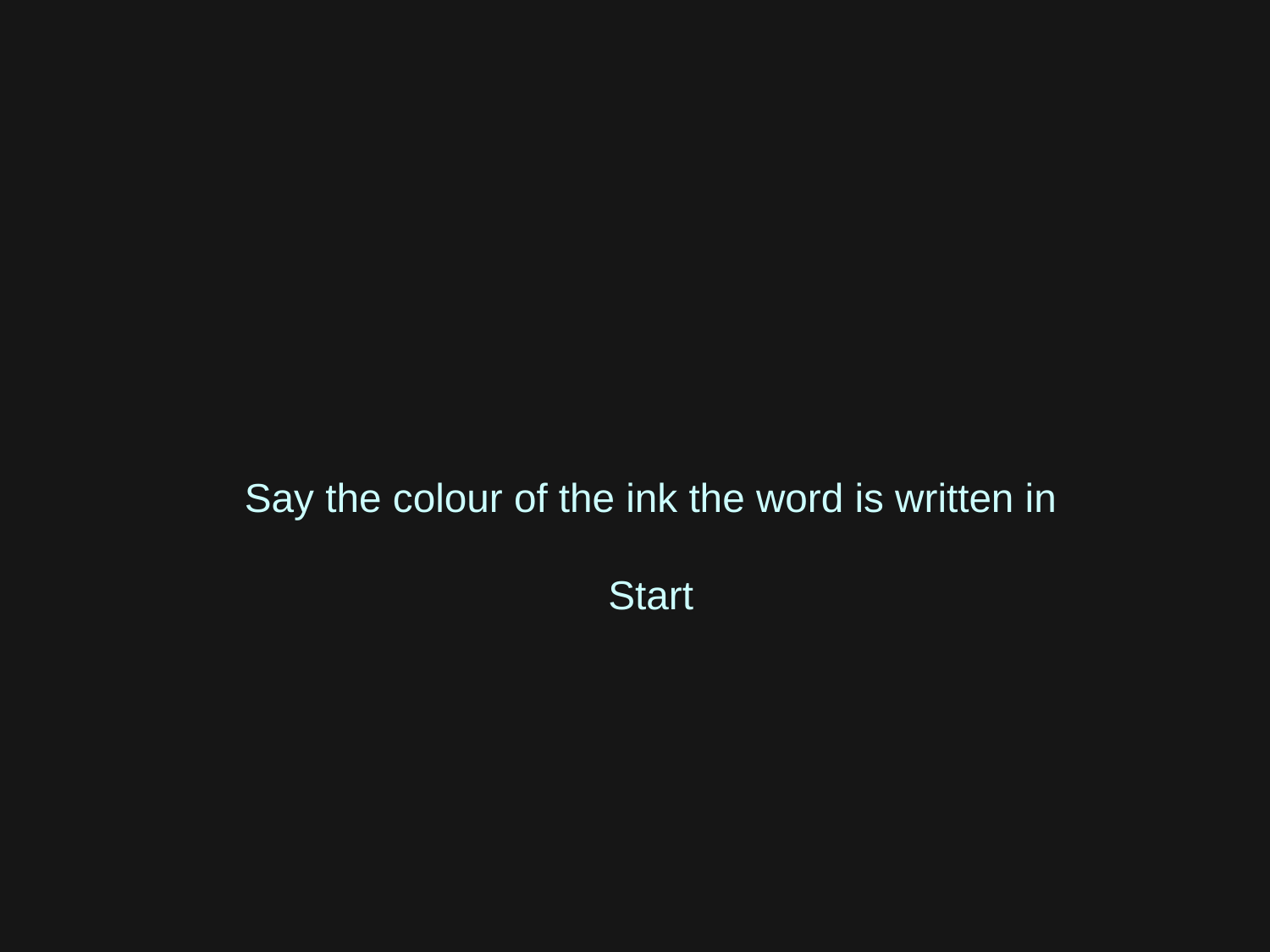

# Say the colour of the ink the word is written in Start